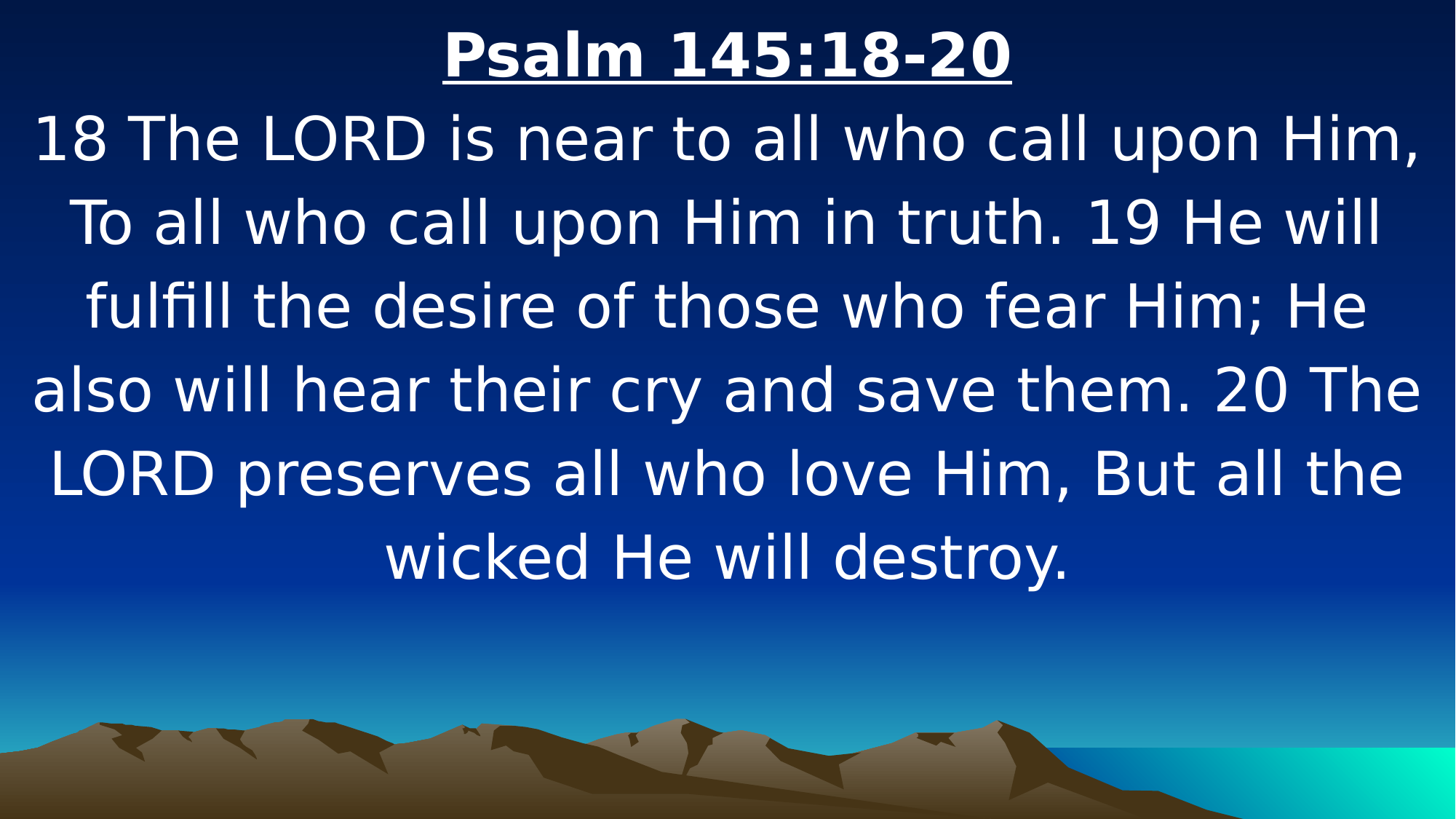

Psalm 145:18-20
18 The LORD is near to all who call upon Him, To all who call upon Him in truth. 19 He will fulfill the desire of those who fear Him; He also will hear their cry and save them. 20 The LORD preserves all who love Him, But all the wicked He will destroy.